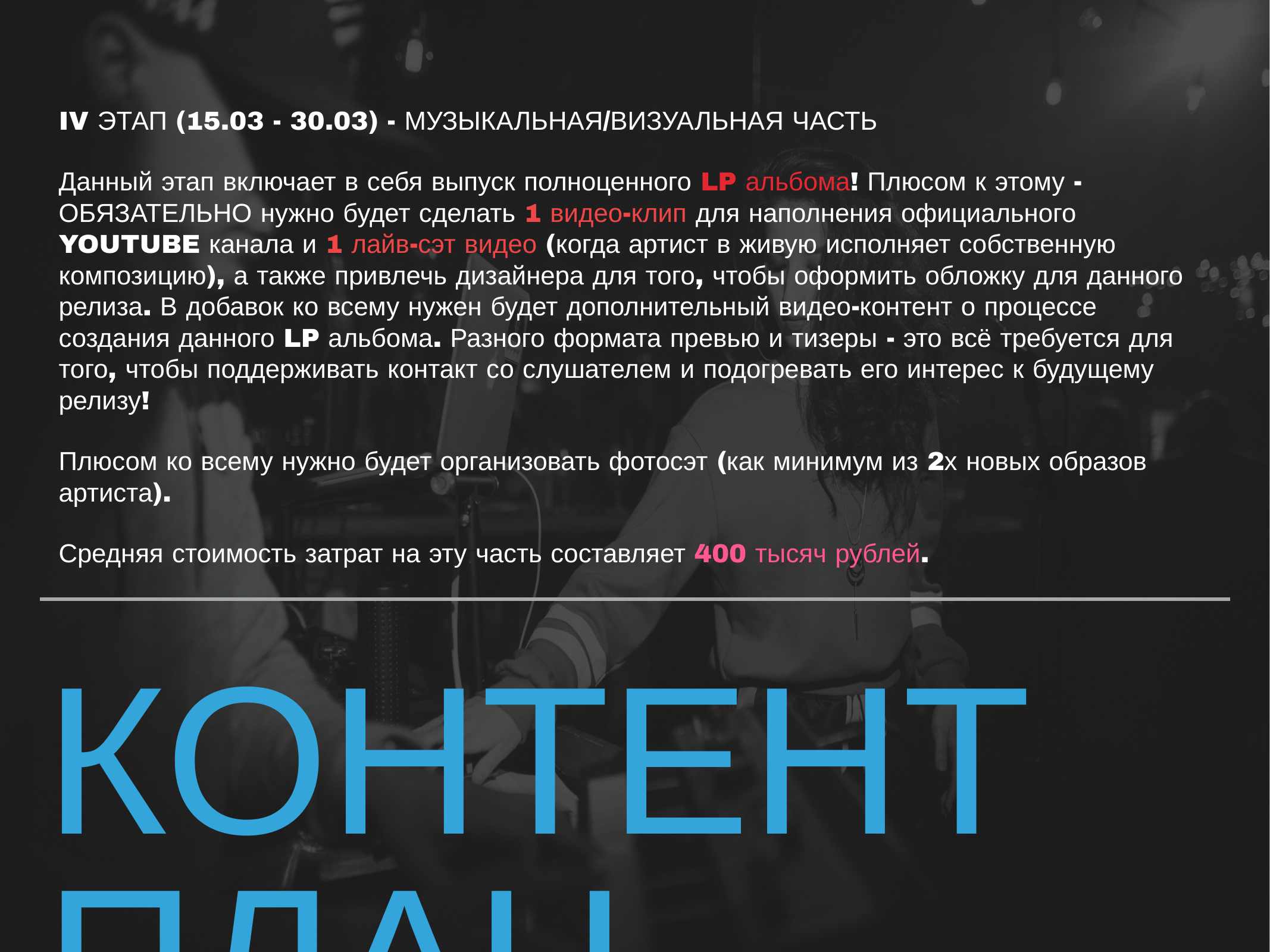

IV ЭТАП (15.03 - 30.03) - МУЗЫКАЛЬНАЯ/ВИЗУАЛЬНАЯ ЧАСТЬ
Данный этап включает в себя выпуск полноценного LP альбома! Плюсом к этому - ОБЯЗАТЕЛЬНО нужно будет сделать 1 видео-клип для наполнения официального YOUTUBE канала и 1 лайв-сэт видео (когда артист в живую исполняет собственную композицию), а также привлечь дизайнера для того, чтобы оформить обложку для данного релиза. В добавок ко всему нужен будет дополнительный видео-контент о процессе создания данного LP альбома. Разного формата превью и тизеры - это всё требуется для того, чтобы поддерживать контакт со слушателем и подогревать его интерес к будущему релизу!
Плюсом ко всему нужно будет организовать фотосэт (как минимум из 2х новых образов артиста).
Средняя стоимость затрат на эту часть составляет 400 тысяч рублей.

# Контент план